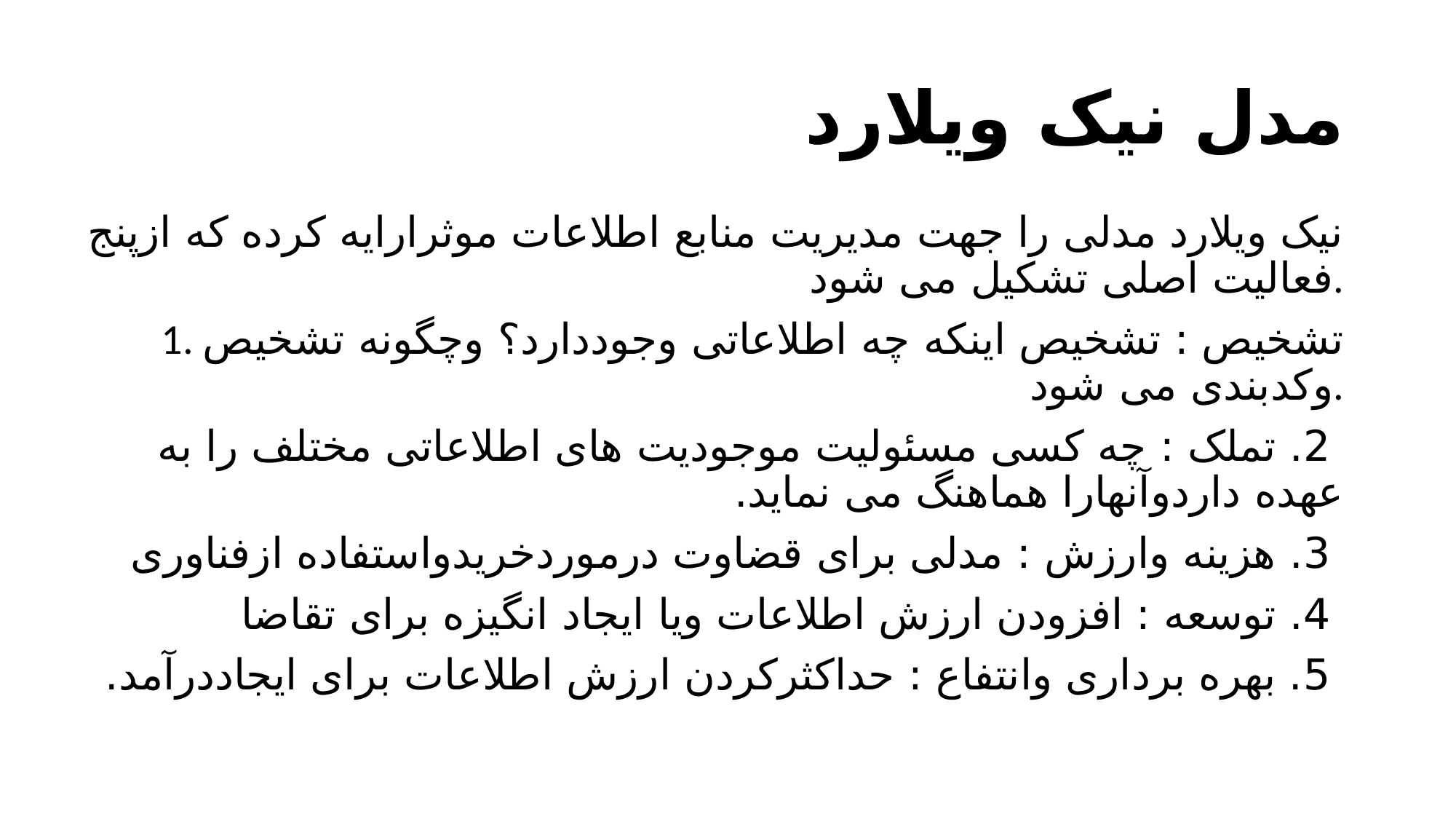

# مدل نیک ویلارد
نیک ویلارد مدلی را جهت مدیریت منابع اطلاعات موثرارایه کرده که ازپنج فعالیت اصلی تشکیل می شود.
1. تشخیص : تشخیص اینکه چه اطلاعاتی وجوددارد؟ وچگونه تشخیص وکدبندی می شود.
 2. تملک : چه کسی مسئولیت موجودیت های اطلاعاتی مختلف را به عهده داردوآنهارا هماهنگ می نماید.
 3. هزینه وارزش : مدلی برای قضاوت درموردخریدواستفاده ازفناوری
 4. توسعه : افزودن ارزش اطلاعات ویا ایجاد انگیزه برای تقاضا
 5. بهره برداری وانتفاع : حداکثرکردن ارزش اطلاعات برای ایجاددرآمد.